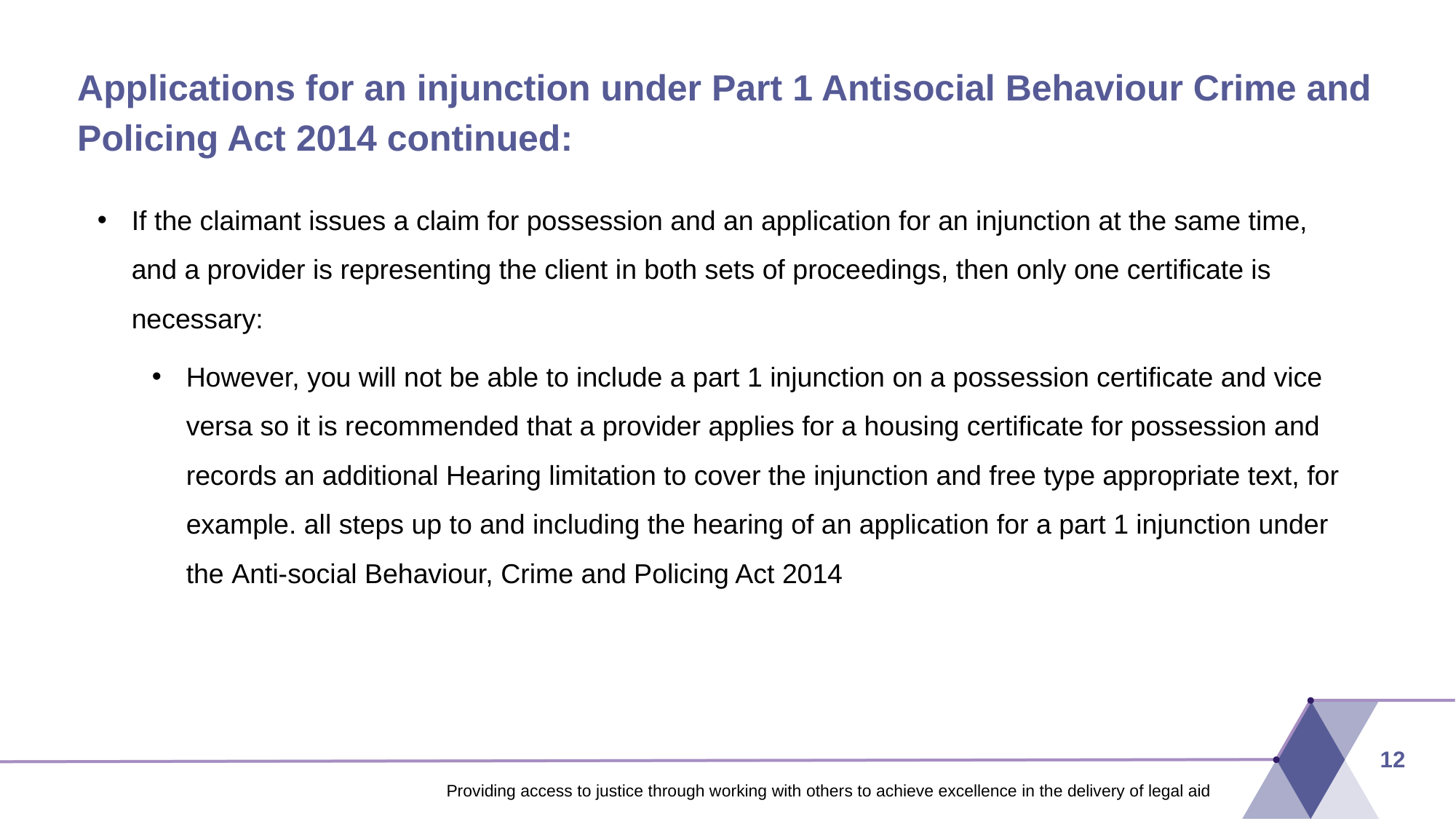

# Applications for an injunction under Part 1 Antisocial Behaviour Crime and Policing Act 2014 continued:
If the claimant issues a claim for possession and an application for an injunction at the same time, and a provider is representing the client in both sets of proceedings, then only one certificate is necessary:
However, you will not be able to include a part 1 injunction on a possession certificate and vice versa so it is recommended that a provider applies for a housing certificate for possession and records an additional Hearing limitation to cover the injunction and free type appropriate text, for example. all steps up to and including the hearing of an application for a part 1 injunction under the Anti-social Behaviour, Crime and Policing Act 2014

12
Providing access to justice through working with others to achieve excellence in the delivery of legal aid